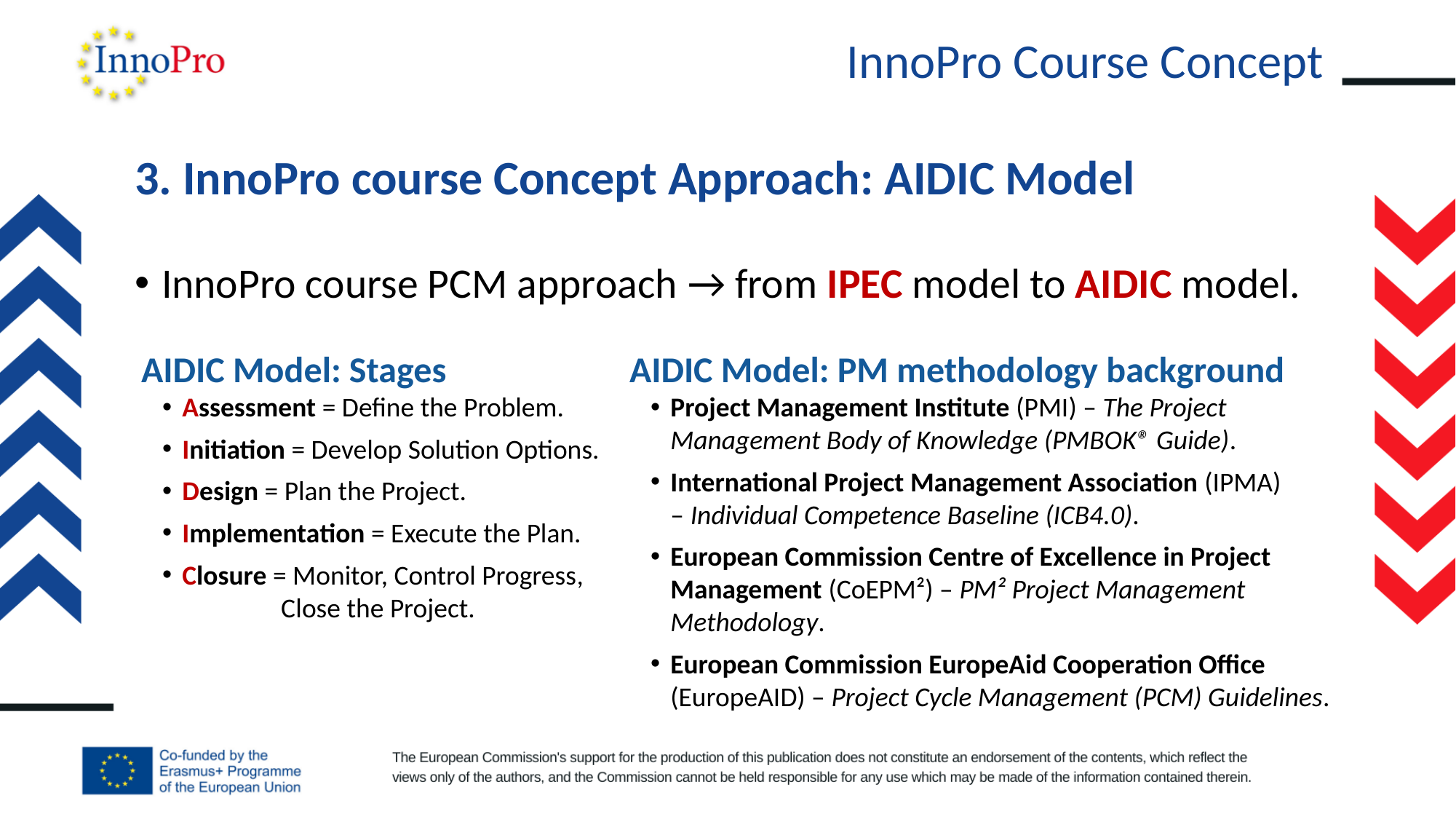

# InnoPro Course Concept
3. InnoPro course Concept Approach: AIDIC Model

InnoPro course PCM approach → from IPEC model to AIDIC model.

AIDIC Model: Stages
Assessment = Define the Problem.
Initiation = Develop Solution Options.
Design = Plan the Project.
Implementation = Execute the Plan.
Closure = Monitor, Control Progress,
                Close the Project.
AIDIC Model: PM methodology background
Project Management Institute (PMI) – The Project Management Body of Knowledge (PMBOK® Guide).
International Project Management Association (IPMA)
– Individual Competence Baseline (ICB4.0).
European Commission Centre of Excellence in Project Management (CoEPM²) – PM² Project Management Methodology.
European Commission EuropeAid Cooperation Office (EuropeAID) – Project Cycle Management (PCM) Guidelines.